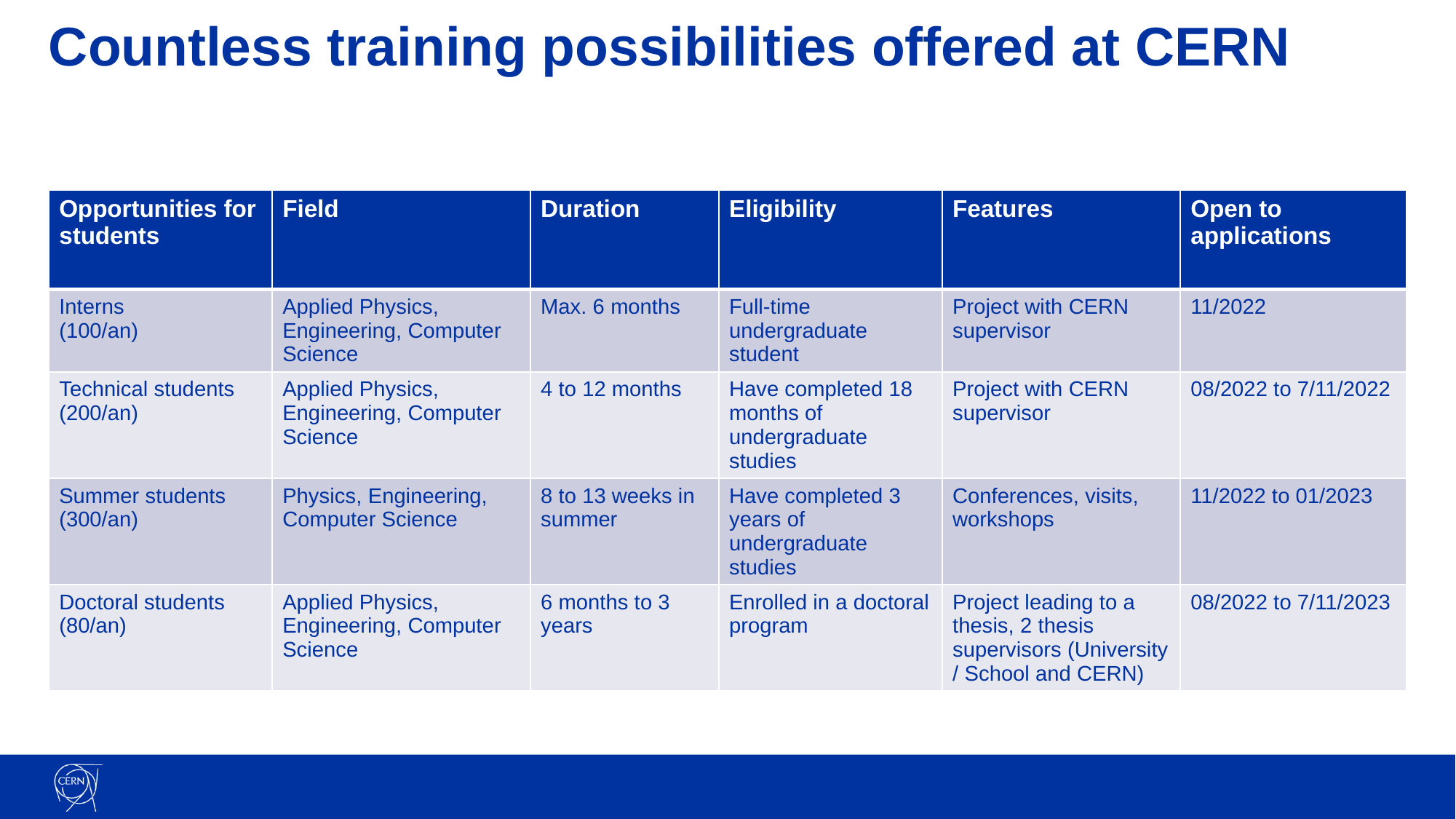

# Countless training possibilities offered at CERN
| Opportunities for students | Field | Duration | Eligibility | Features | Open to applications |
| --- | --- | --- | --- | --- | --- |
| Interns (100/an) | Applied Physics, Engineering, Computer Science | Max. 6 months | Full-time undergraduate student | Project with CERN supervisor | 11/2022 |
| Technical students (200/an) | Applied Physics, Engineering, Computer Science | 4 to 12 months | Have completed 18 months of undergraduate studies | Project with CERN supervisor | 08/2022 to 7/11/2022 |
| Summer students (300/an) | Physics, Engineering, Computer Science | 8 to 13 weeks in summer | Have completed 3 years of undergraduate studies | Conferences, visits, workshops | 11/2022 to 01/2023 |
| Doctoral students (80/an) | Applied Physics, Engineering, Computer Science | 6 months to 3 years | Enrolled in a doctoral program | Project leading to a thesis, 2 thesis supervisors (University / School and CERN) | 08/2022 to 7/11/2023 |
1/11/22
16th IWAA @ Ferney-Voltaire  |  Malika Meddahi
29